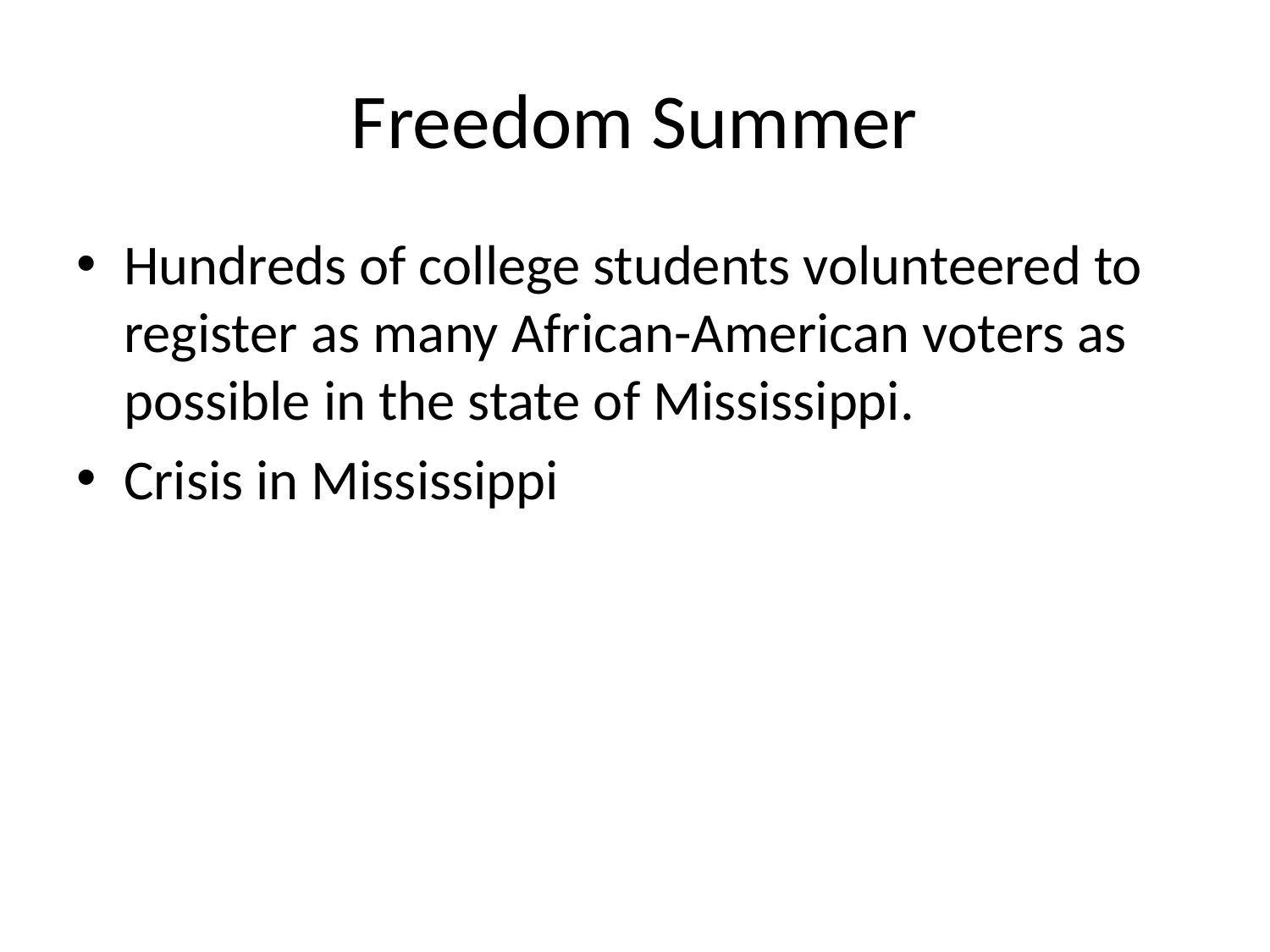

# Freedom Summer
Hundreds of college students volunteered to register as many African-American voters as possible in the state of Mississippi.
Crisis in Mississippi